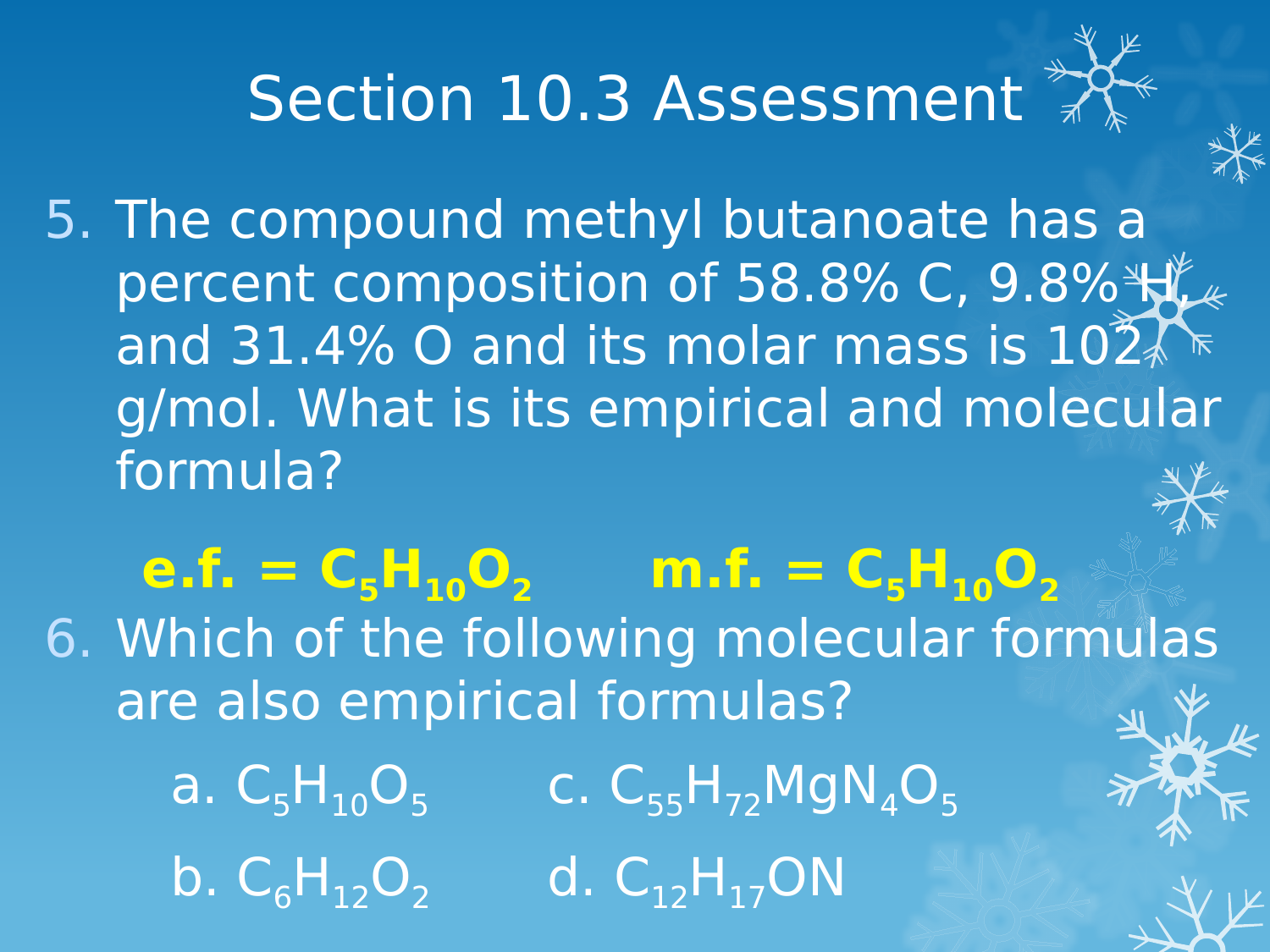

# Section 10.3 Assessment
The compound methyl butanoate has a percent composition of 58.8% C, 9.8% H, and 31.4% O and its molar mass is 102 g/mol. What is its empirical and molecular formula?

Which of the following molecular formulas are also empirical formulas?
	a. C5H10O5				c. C55H72MgN4O5
	b. C6H12O2				d. C12H17ON
e.f. = C5H10O2	m.f. = C5H10O2